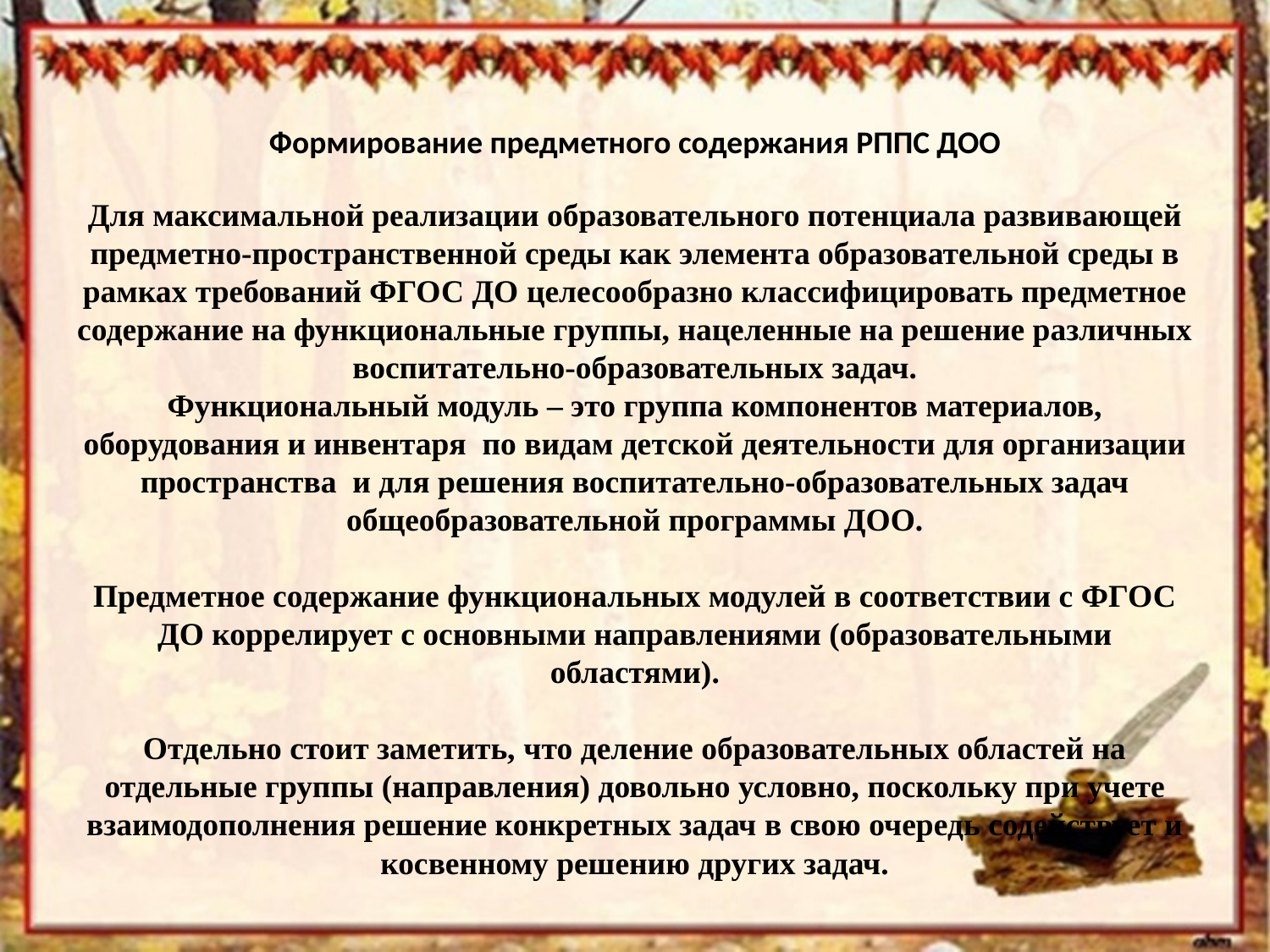

# Формирование предметного содержания РППС ДОО   Для максимальной реализации образовательного потенциала развивающей предметно-пространственной среды как элемента образовательной среды в рамках требований ФГОС ДО целесообразно классифицировать предметное содержание на функциональные группы, нацеленные на решение различных воспитательно-образовательных задач. Функциональный модуль – это группа компонентов материалов, оборудования и инвентаря  по видам детской деятельности для организации пространства  и для решения воспитательно-образовательных задач общеобразовательной программы ДОО.   Предметное содержание функциональных модулей в соответствии с ФГОС ДО коррелирует с основными направлениями (образовательными областями).   Отдельно стоит заметить, что деление образовательных областей на отдельные группы (направления) довольно условно, поскольку при учете взаимодополнения решение конкретных задач в свою очередь содействует и косвенному решению других задач.